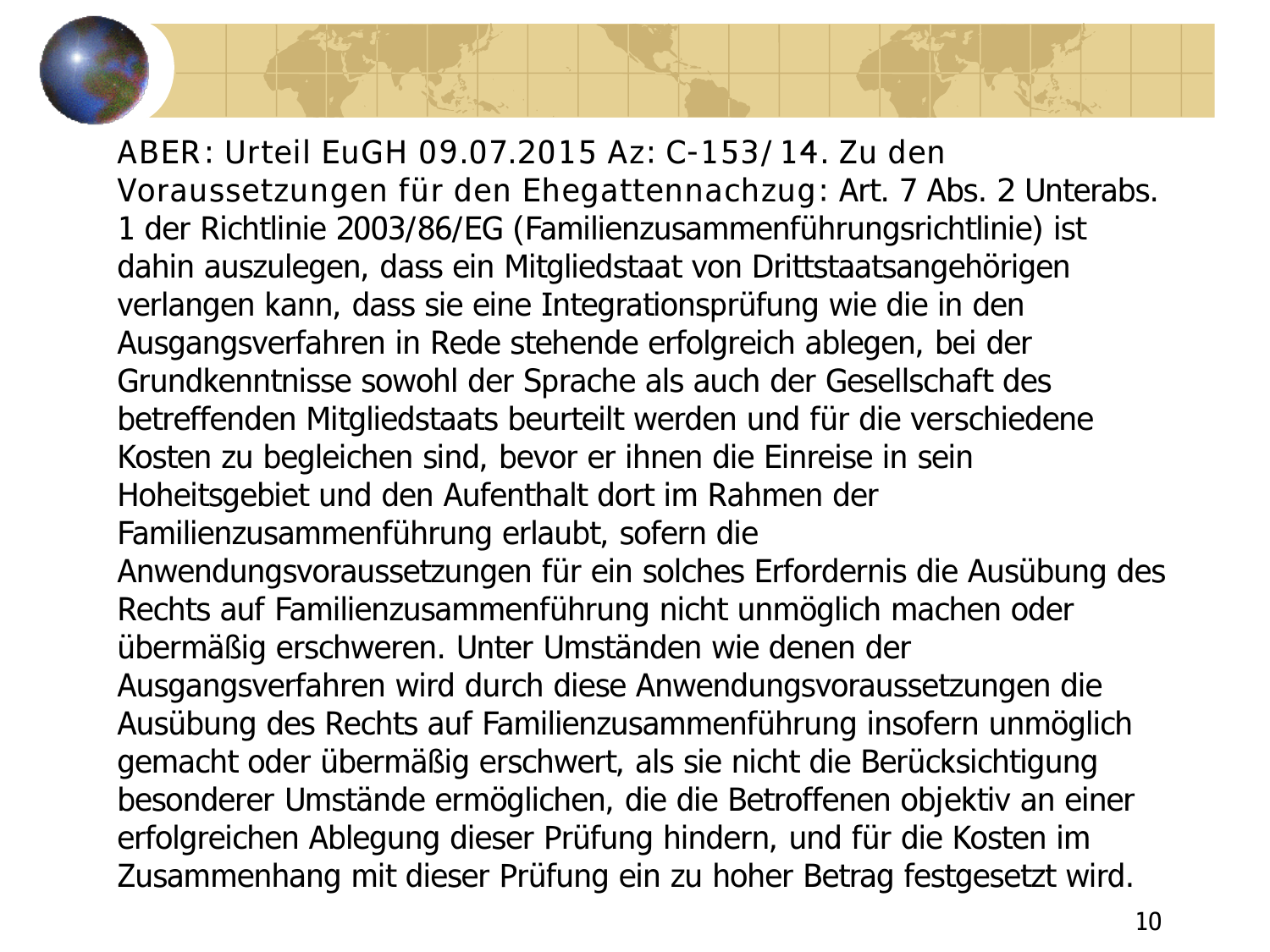

ABER: Urteil EuGH 09.07.2015 Az: C-153/14. Zu den Voraussetzungen für den Ehegattennachzug: Art. 7 Abs. 2 Unterabs. 1 der Richtlinie 2003/86/EG (Familienzusammenführungsrichtlinie) ist dahin auszulegen, dass ein Mitgliedstaat von Drittstaatsangehörigen verlangen kann, dass sie eine Integrationsprüfung wie die in den Ausgangsverfahren in Rede stehende erfolgreich ablegen, bei der Grundkenntnisse sowohl der Sprache als auch der Gesellschaft des betreffenden Mitgliedstaats beurteilt werden und für die verschiedene Kosten zu begleichen sind, bevor er ihnen die Einreise in sein Hoheitsgebiet und den Aufenthalt dort im Rahmen der Familienzusammenführung erlaubt, sofern die Anwendungsvoraussetzungen für ein solches Erfordernis die Ausübung des Rechts auf Familienzusammenführung nicht unmöglich machen oder übermäßig erschweren. Unter Umständen wie denen der Ausgangsverfahren wird durch diese Anwendungsvoraussetzungen die Ausübung des Rechts auf Familienzusammenführung insofern unmöglich gemacht oder übermäßig erschwert, als sie nicht die Berücksichtigung besonderer Umstände ermöglichen, die die Betroffenen objektiv an einer erfolgreichen Ablegung dieser Prüfung hindern, und für die Kosten im Zusammenhang mit dieser Prüfung ein zu hoher Betrag festgesetzt wird.
#
10